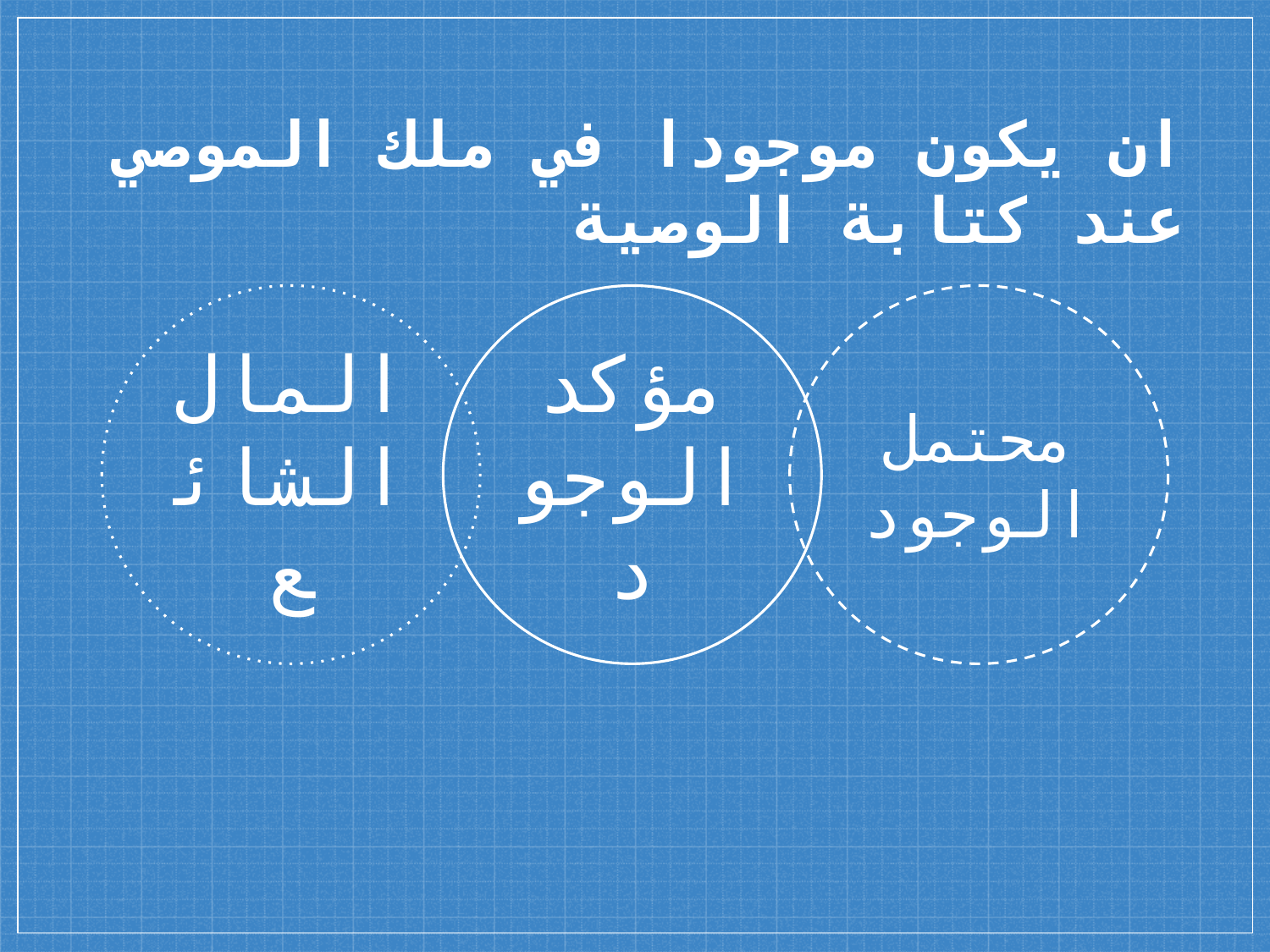

# ان يكون موجودا في ملك الموصي عند كتابة الوصية
المال الشائع
مؤكد الوجود
محتمل الوجود